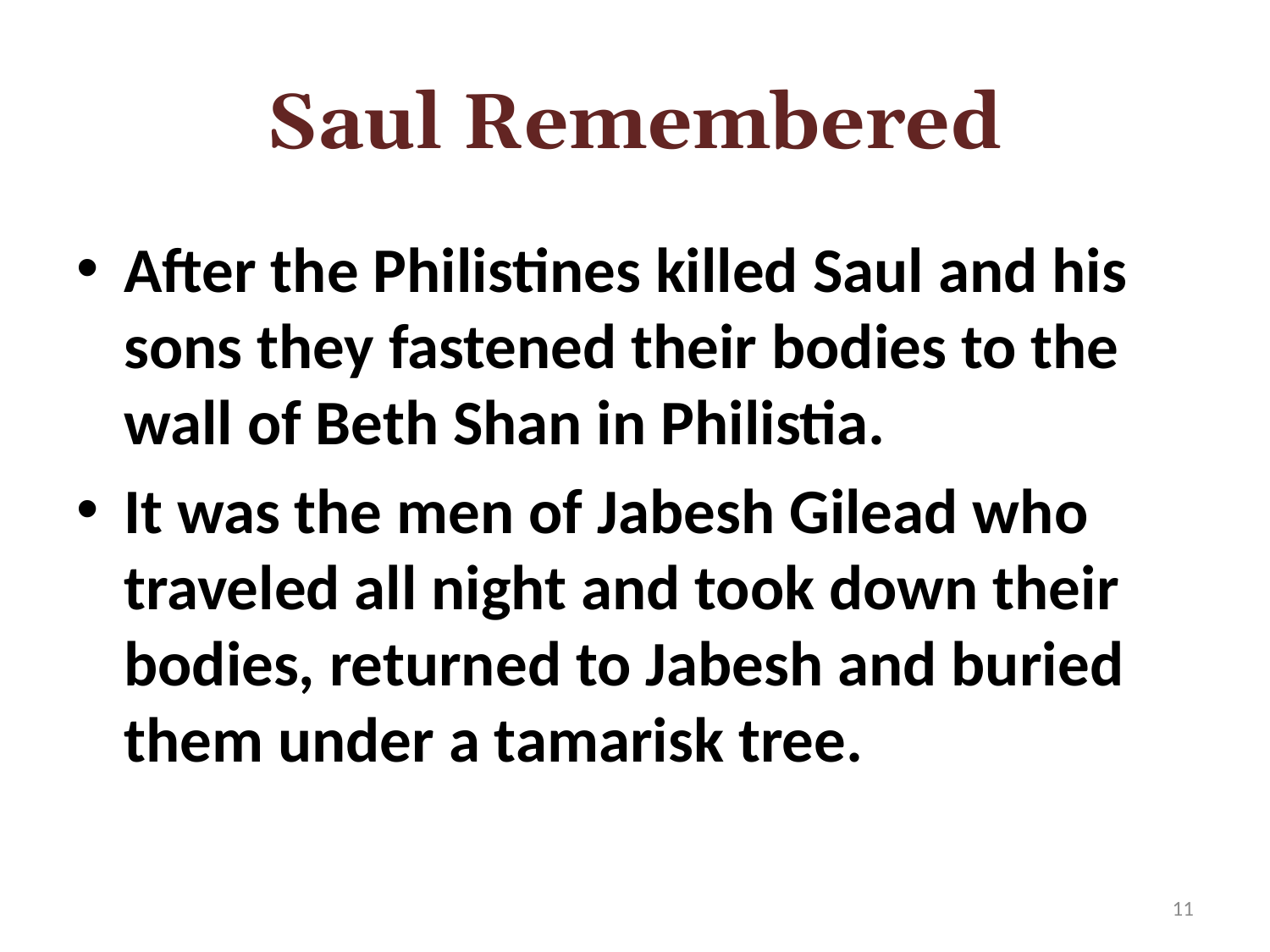

# Saul Remembered
After the Philistines killed Saul and his sons they fastened their bodies to the wall of Beth Shan in Philistia.
It was the men of Jabesh Gilead who traveled all night and took down their bodies, returned to Jabesh and buried them under a tamarisk tree.
11